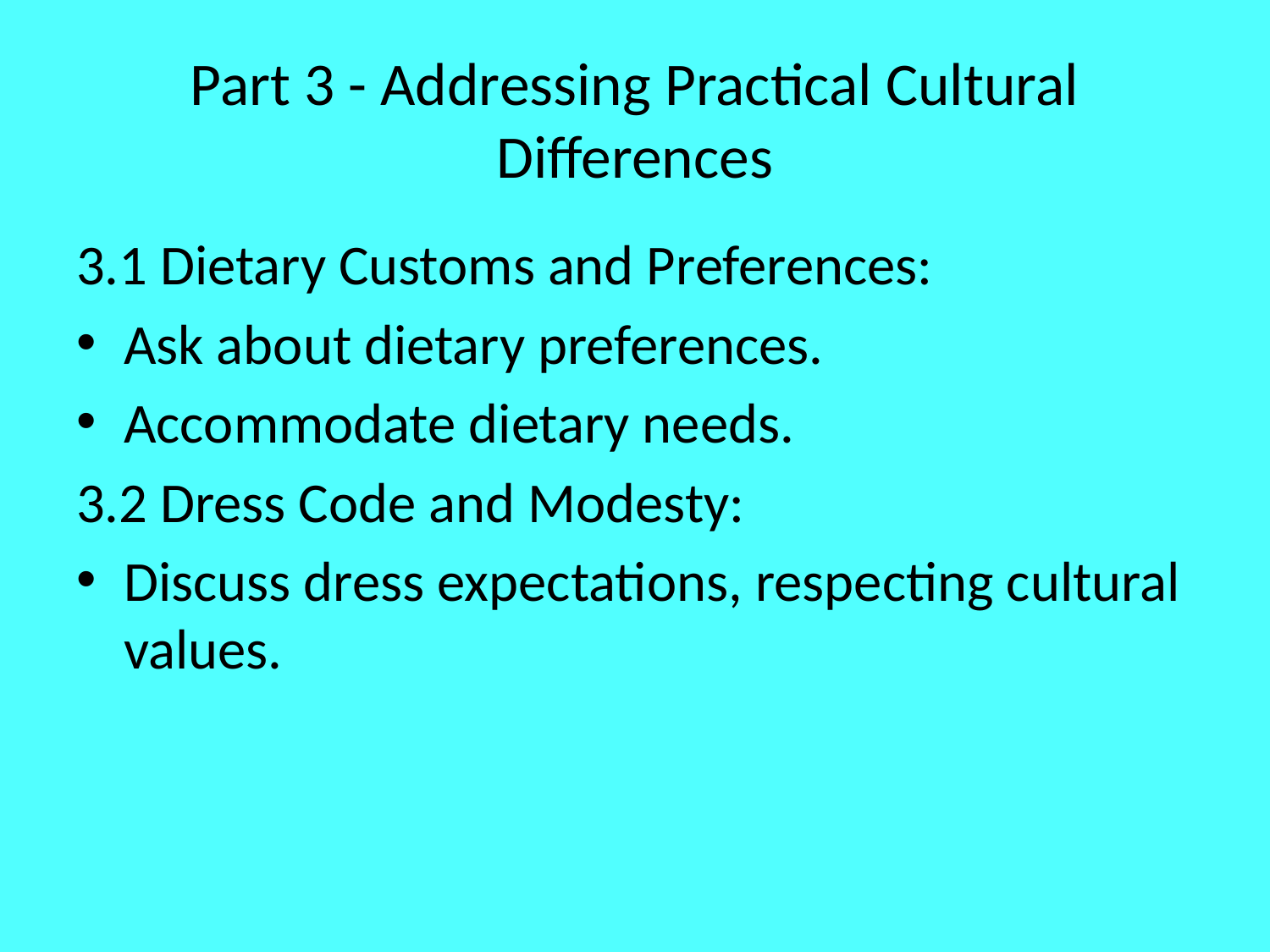

# Part 3 - Addressing Practical Cultural Differences
3.1 Dietary Customs and Preferences:
Ask about dietary preferences.
Accommodate dietary needs.
3.2 Dress Code and Modesty:
Discuss dress expectations, respecting cultural values.